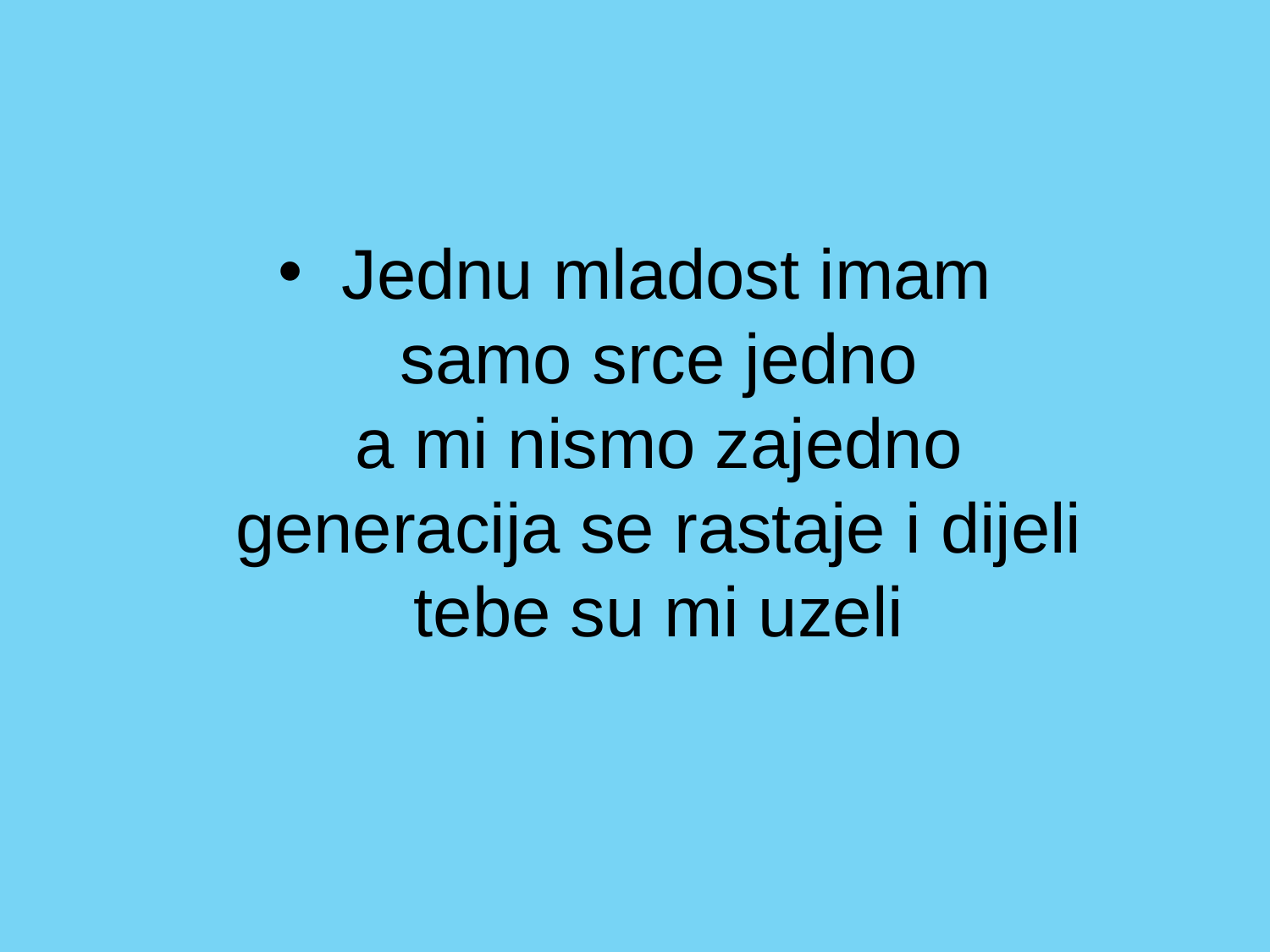

#
 Jednu mladost imam
samo srce jedno
a mi nismo zajedno
generacija se rastaje i dijeli
tebe su mi uzeli